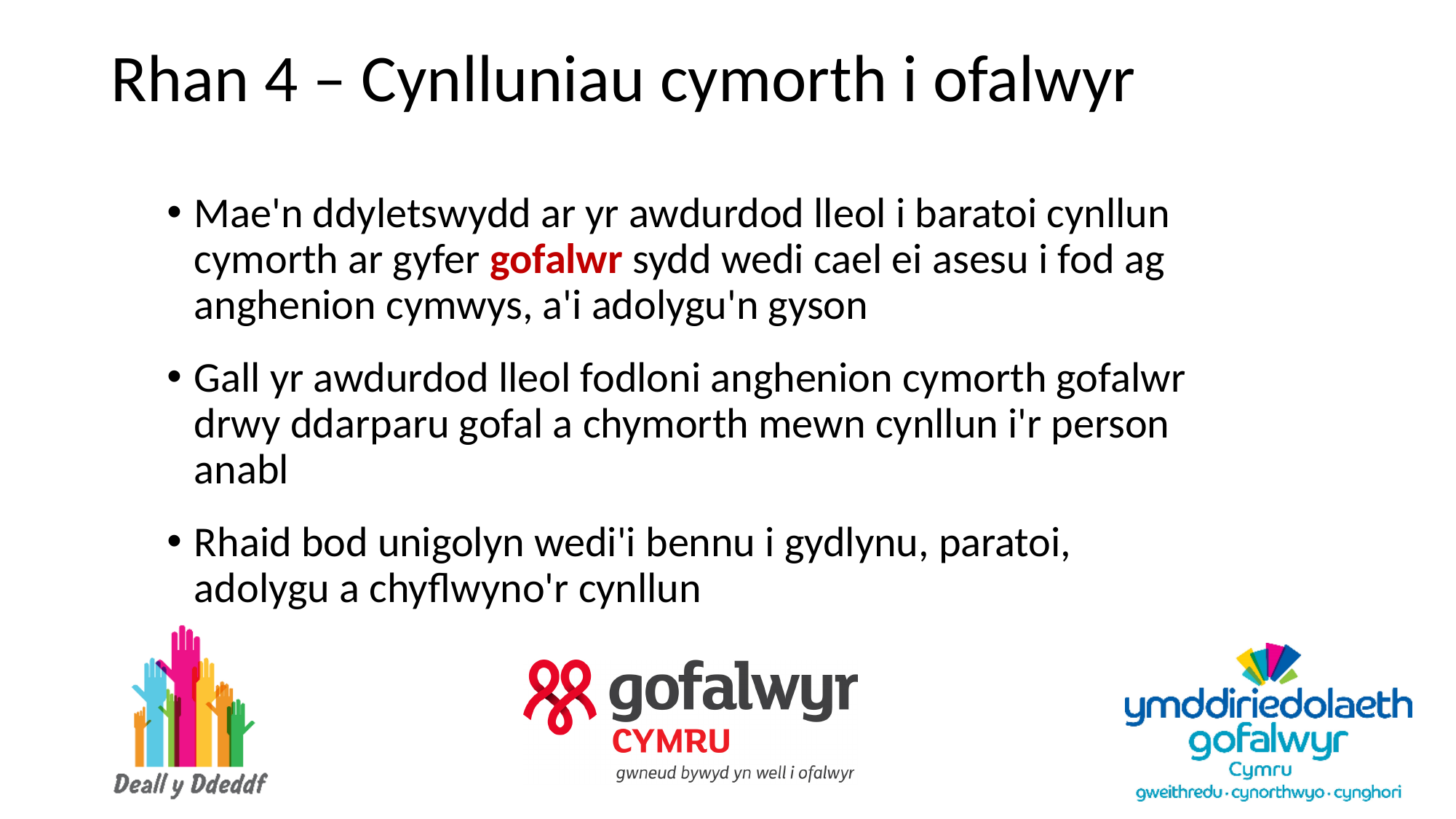

# Rhan 4 – Cynlluniau cymorth i ofalwyr
Mae'n ddyletswydd ar yr awdurdod lleol i baratoi cynllun cymorth ar gyfer gofalwr sydd wedi cael ei asesu i fod ag anghenion cymwys, a'i adolygu'n gyson
Gall yr awdurdod lleol fodloni anghenion cymorth gofalwr drwy ddarparu gofal a chymorth mewn cynllun i'r person anabl
Rhaid bod unigolyn wedi'i bennu i gydlynu, paratoi, adolygu a chyflwyno'r cynllun